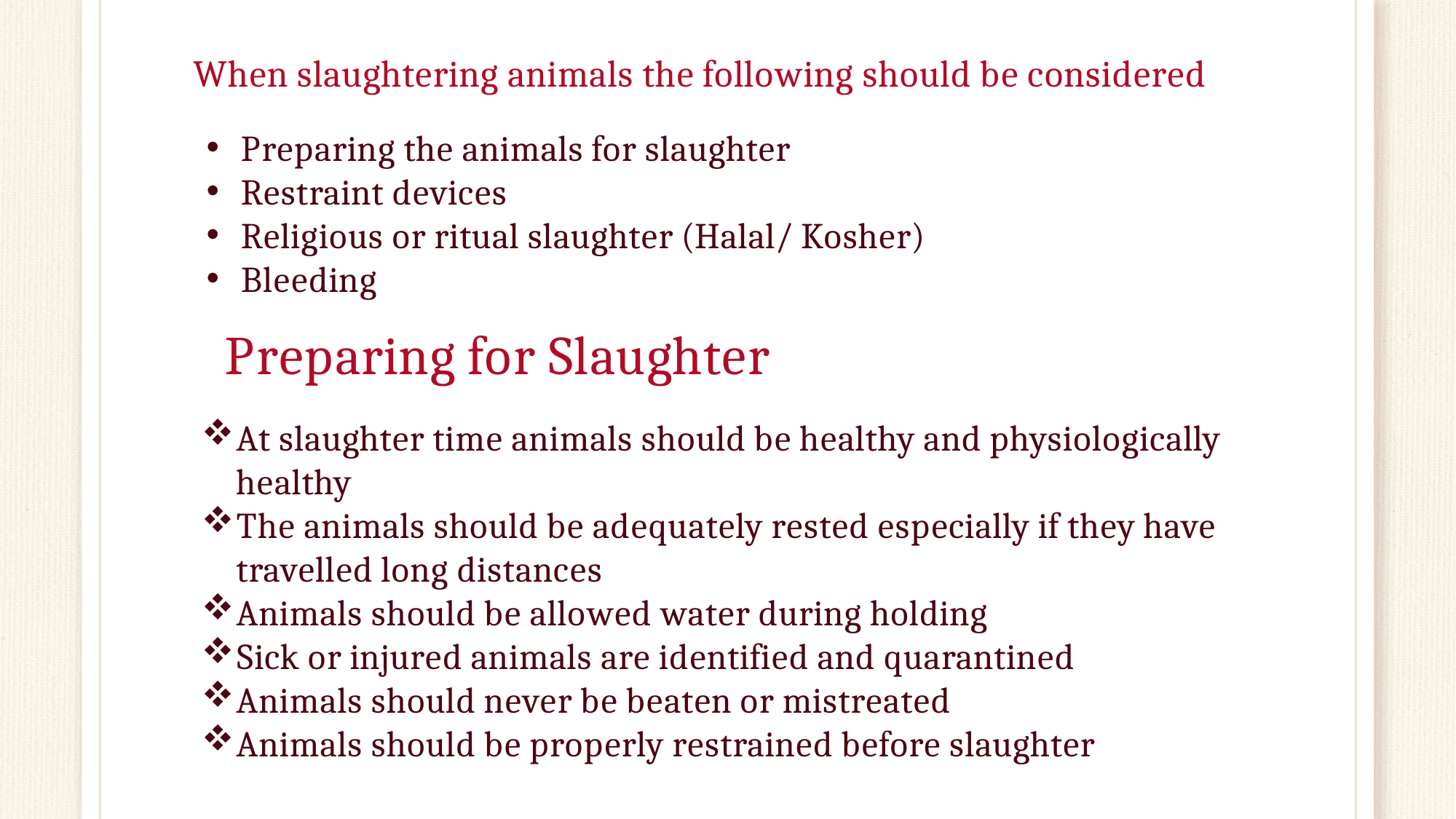

When slaughtering animals the following should be considered
Preparing the animals for slaughter
Restraint devices
Religious or ritual slaughter (Halal/ Kosher)
Bleeding
# Preparing for Slaughter
At slaughter time animals should be healthy and physiologically healthy
The animals should be adequately rested especially if they have travelled long distances
Animals should be allowed water during holding
Sick or injured animals are identified and quarantined
Animals should never be beaten or mistreated
Animals should be properly restrained before slaughter